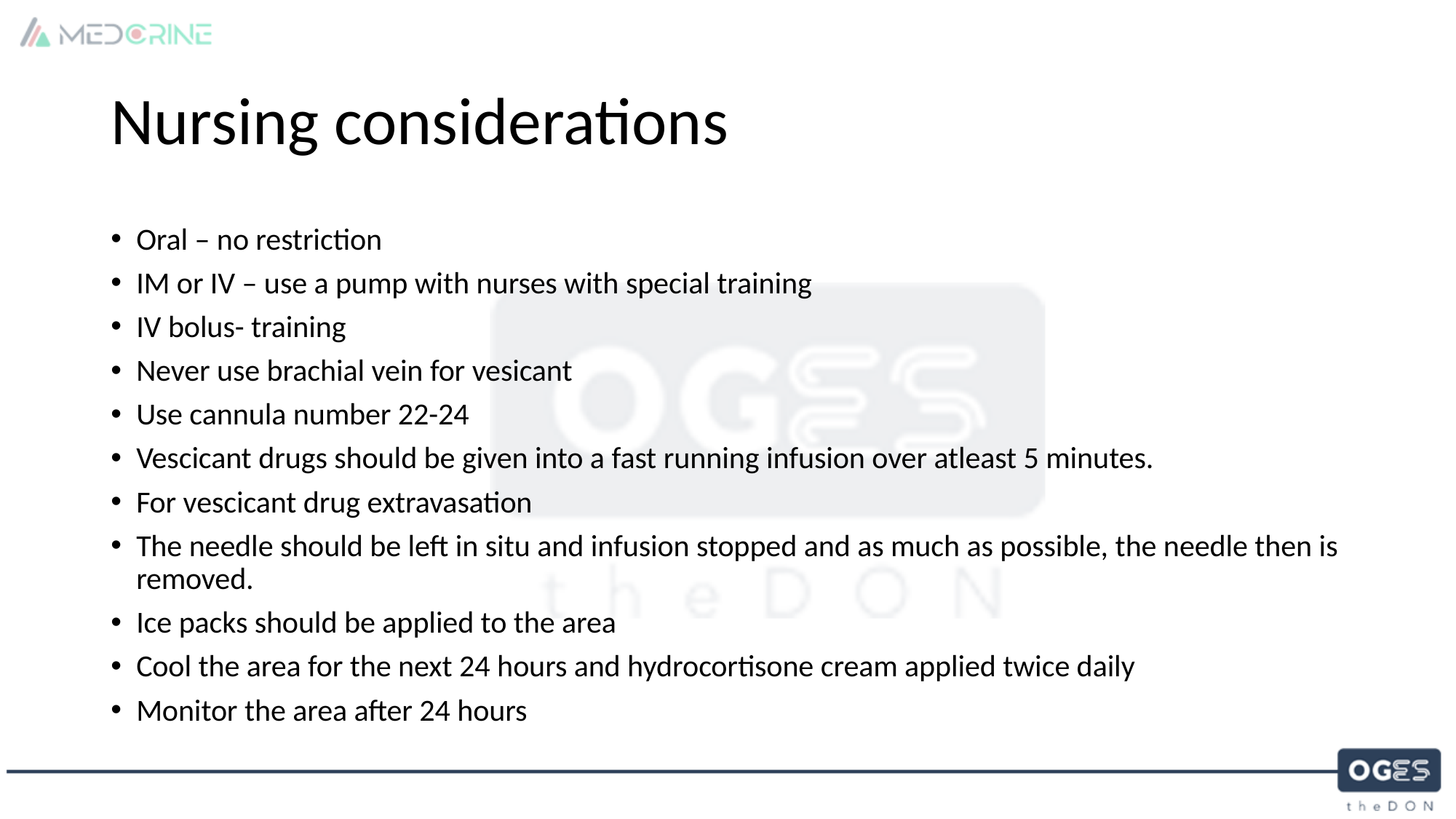

# Nursing considerations
Oral – no restriction
IM or IV – use a pump with nurses with special training
IV bolus- training
Never use brachial vein for vesicant
Use cannula number 22-24
Vescicant drugs should be given into a fast running infusion over atleast 5 minutes.
For vescicant drug extravasation
The needle should be left in situ and infusion stopped and as much as possible, the needle then is removed.
Ice packs should be applied to the area
Cool the area for the next 24 hours and hydrocortisone cream applied twice daily
Monitor the area after 24 hours